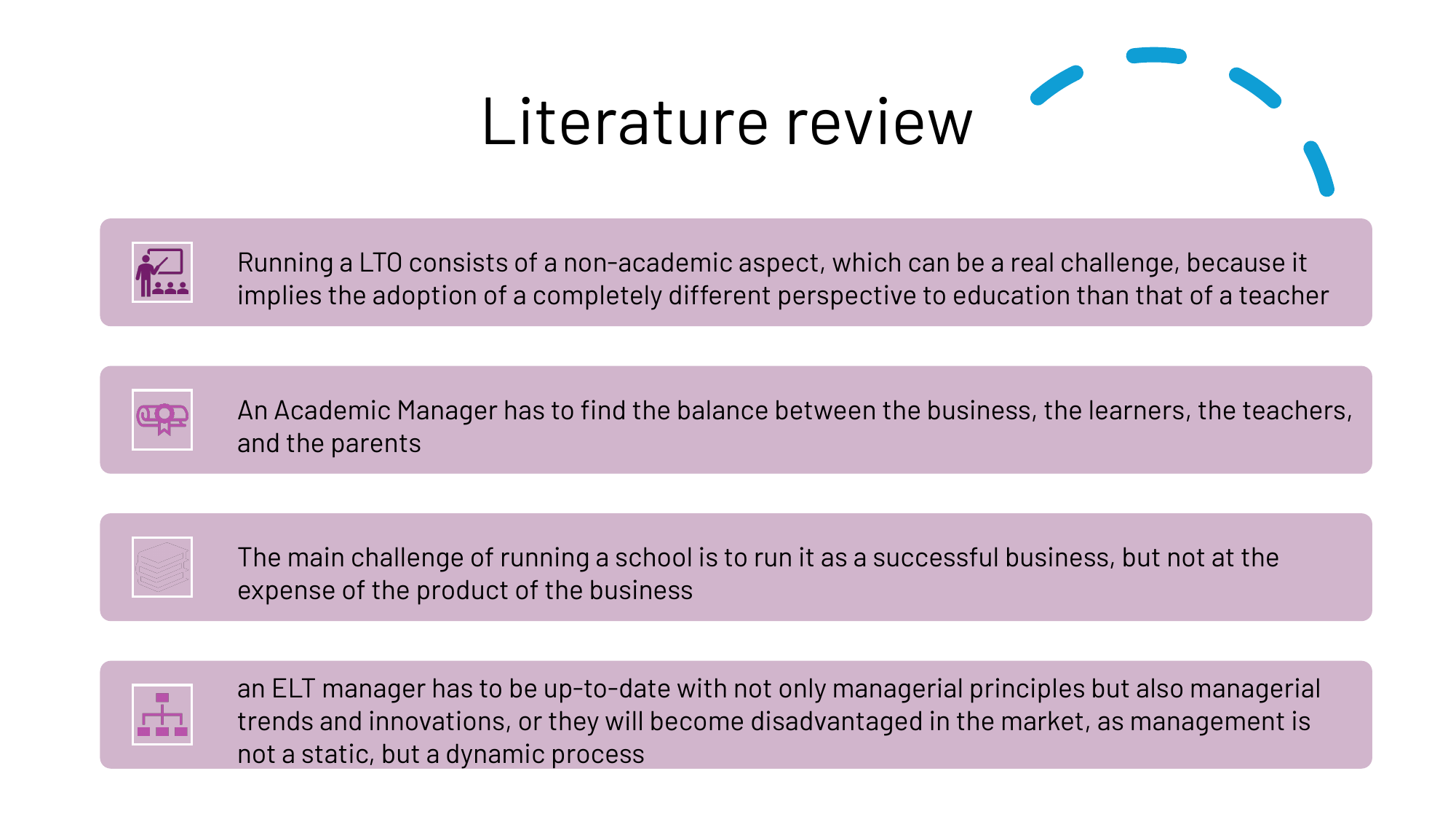

# Literature review

Running a LTO consists of a non-academic aspect, which can be a real challenge, because it implies the adoption of a completely different perspective to education than that of a teacher
An Academic Manager has to find the balance between the business, the learners, the teachers, and the parents
The main challenge of running a school is to run it as a successful business, but not at the expense of the product of the business
an ELT manager has to be up-to-date with not only managerial principles but also managerial trends and innovations, or they will become disadvantaged in the market, as management is not a static, but a dynamic process